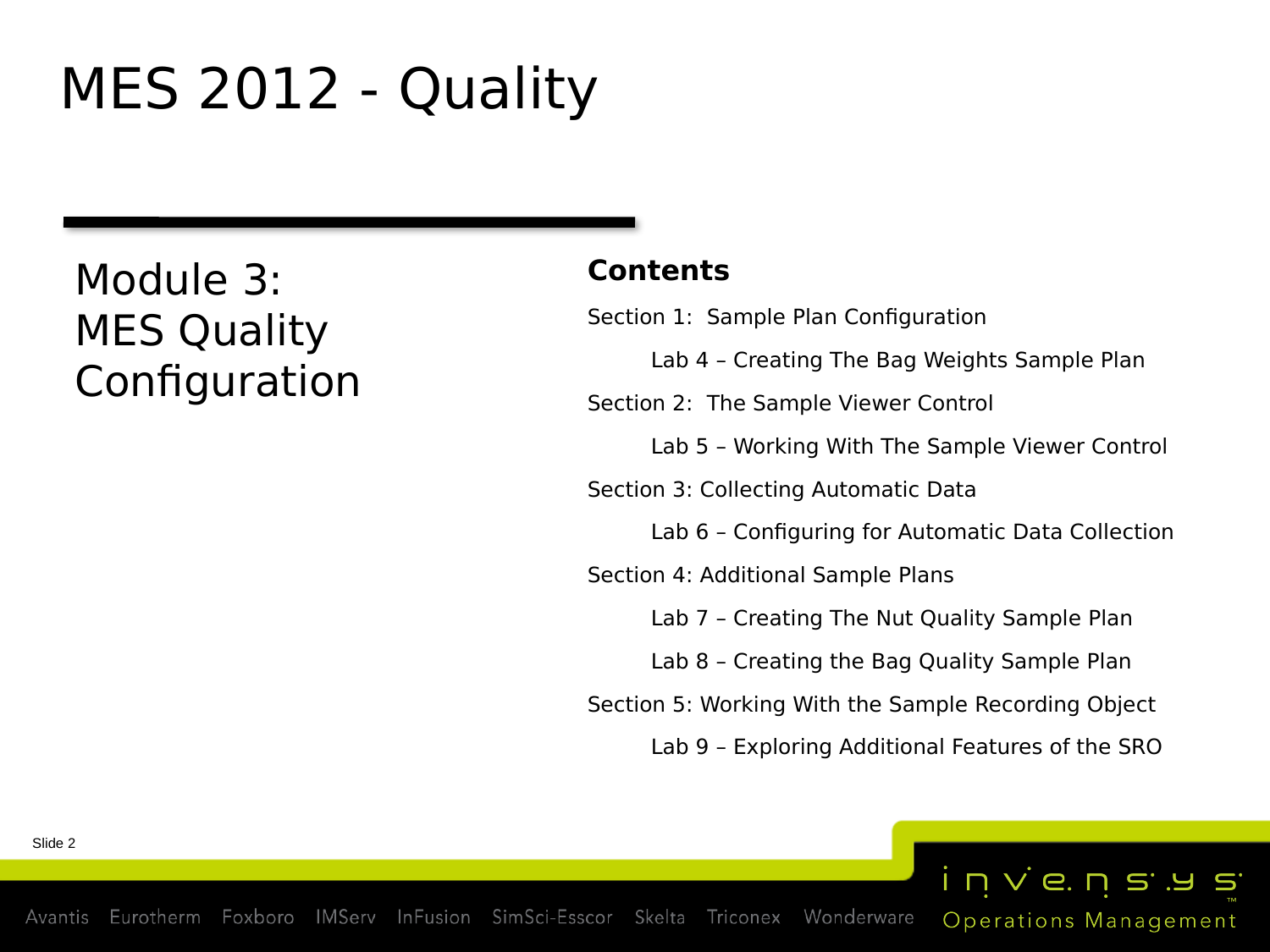

# MES 2012 - Quality

Module 3:
MES Quality Configuration
Contents
Section 1:  Sample Plan Configuration
Lab 4 – Creating The Bag Weights Sample Plan
Section 2:  The Sample Viewer Control
Lab 5 – Working With The Sample Viewer Control
Section 3: Collecting Automatic Data
Lab 6 – Configuring for Automatic Data Collection
Section 4: Additional Sample Plans
Lab 7 – Creating The Nut Quality Sample Plan
Lab 8 – Creating the Bag Quality Sample Plan
Section 5: Working With the Sample Recording Object
Lab 9 – Exploring Additional Features of the SRO

Slide 2